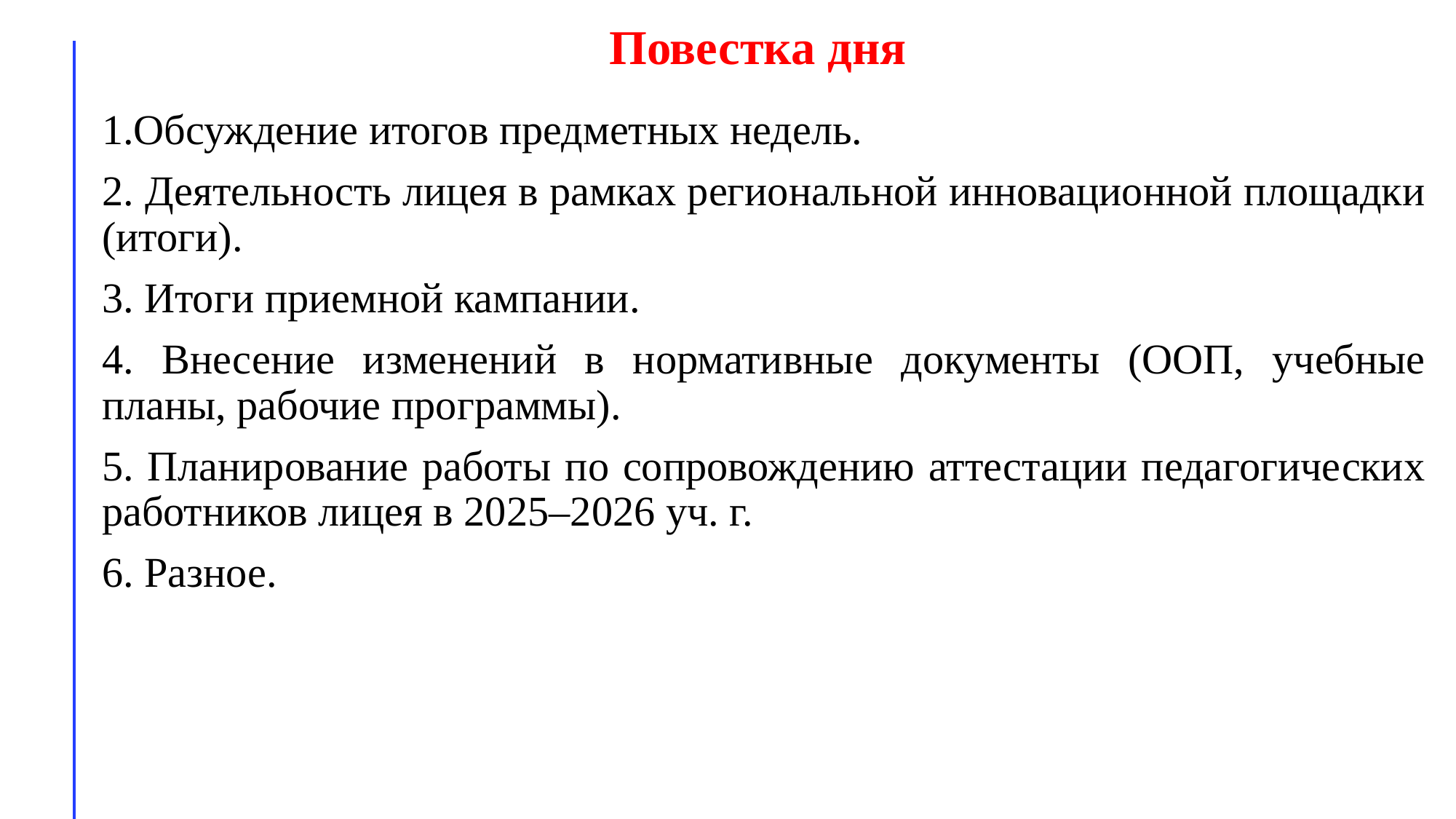

# Повестка дня
Обсуждение итогов предметных недель.
 Деятельность лицея в рамках региональной инновационной площадки (итоги).
 Итоги приемной кампании.
 Внесение изменений в нормативные документы (ООП, учебные планы, рабочие программы).
 Планирование работы по сопровождению аттестации педагогических работников лицея в 2025–2026 уч. г.
6. Разное.